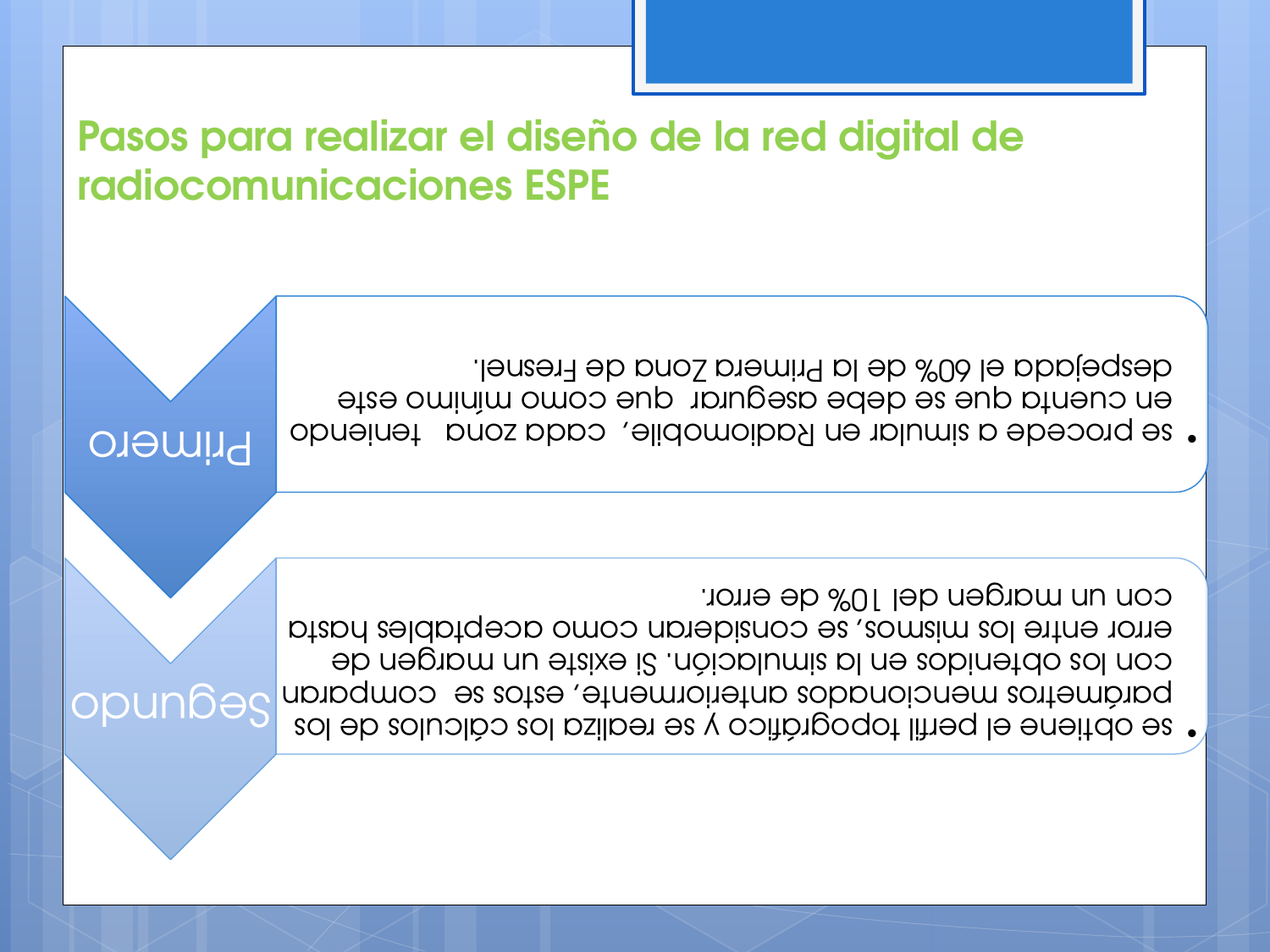

Pasos para realizar el diseño de la red digital de radiocomunicaciones ESPE
Primero
se procede a simular en Radiomobile,  cada zona   teniendo en cuenta que se debe asegurar  que como mínimo este despejada el 60% de la Primera Zona de Fresnel.
Segundo
se obtiene el perfil topográfico y se realiza los cálculos de los parámetros mencionados anteriormente, estos se  comparan con los obtenidos en la simulación. Si existe un margen de error entre los mismos, se consideran como aceptables hasta con un margen del 10% de error.